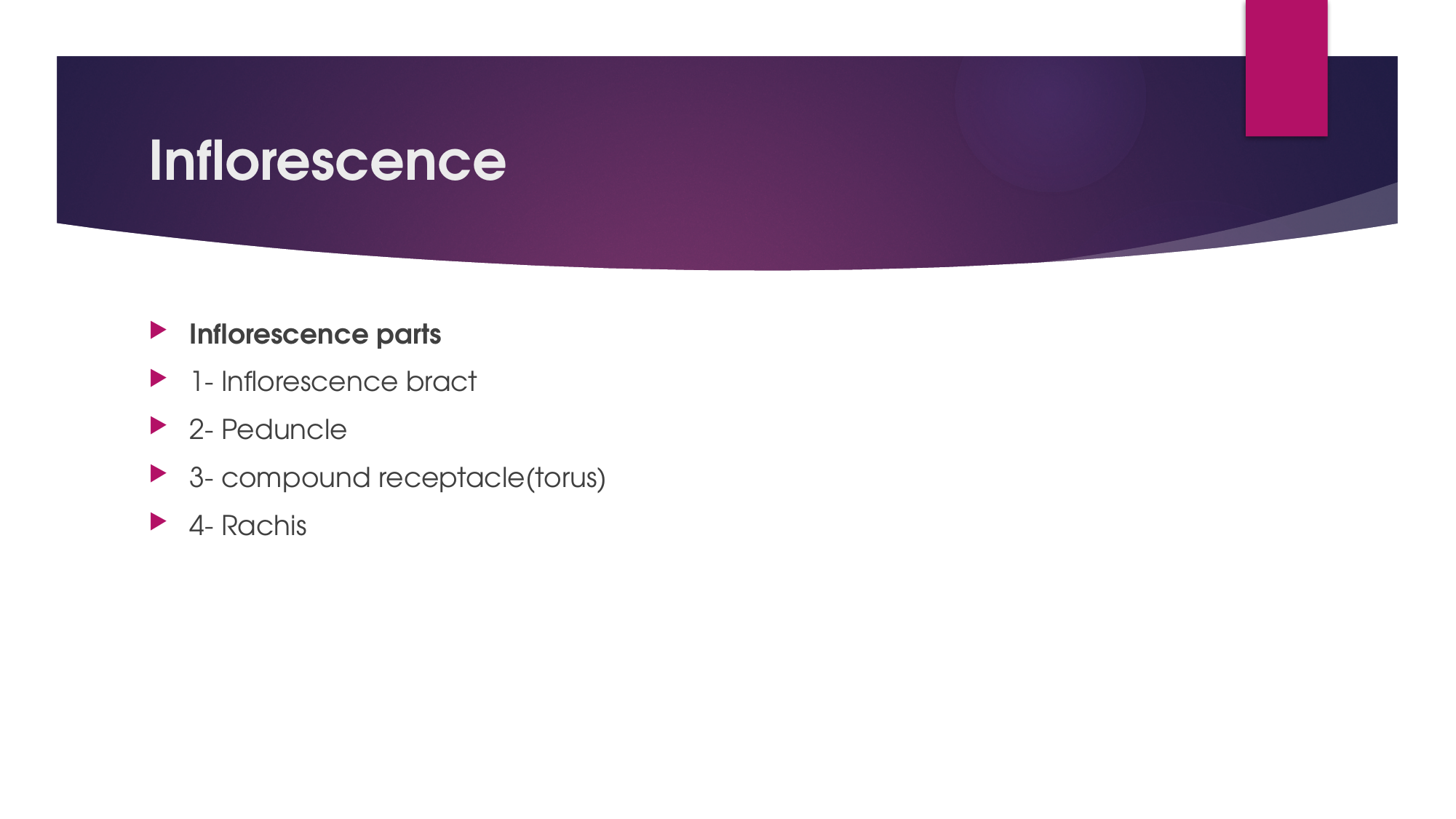

# Inflorescence
Inflorescence parts
1- Inflorescence bract
2- Peduncle
3- compound receptacle(torus)
4- Rachis